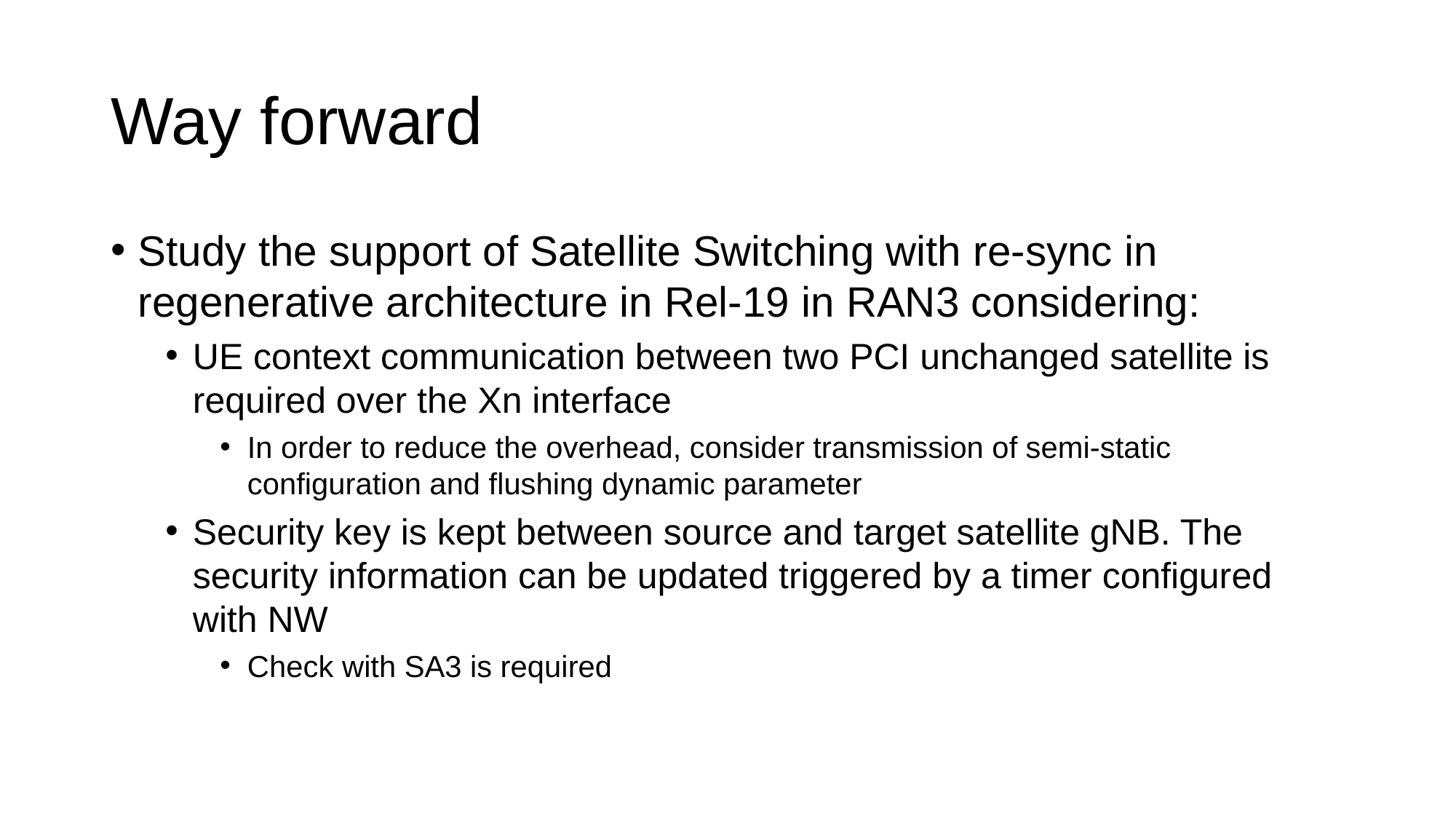

# Way forward
Study the support of Satellite Switching with re-sync in regenerative architecture in Rel-19 in RAN3 considering:
UE context communication between two PCI unchanged satellite is required over the Xn interface
In order to reduce the overhead, consider transmission of semi-static configuration and flushing dynamic parameter
Security key is kept between source and target satellite gNB. The security information can be updated triggered by a timer configured with NW
Check with SA3 is required